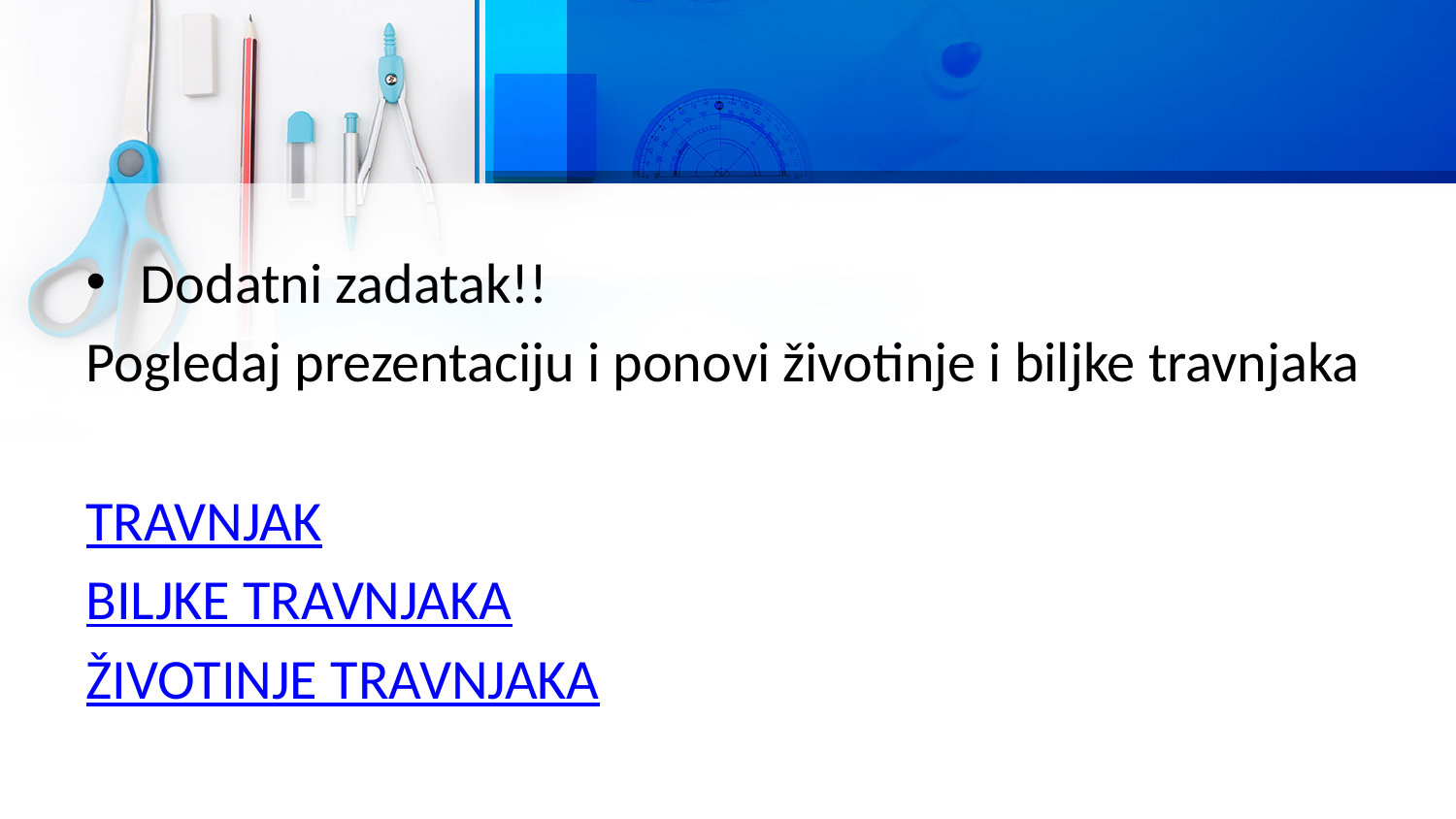

#
Dodatni zadatak!!
Pogledaj prezentaciju i ponovi životinje i biljke travnjaka

TRAVNJAK
BILJKE TRAVNJAKA
ŽIVOTINJE TRAVNJAKA